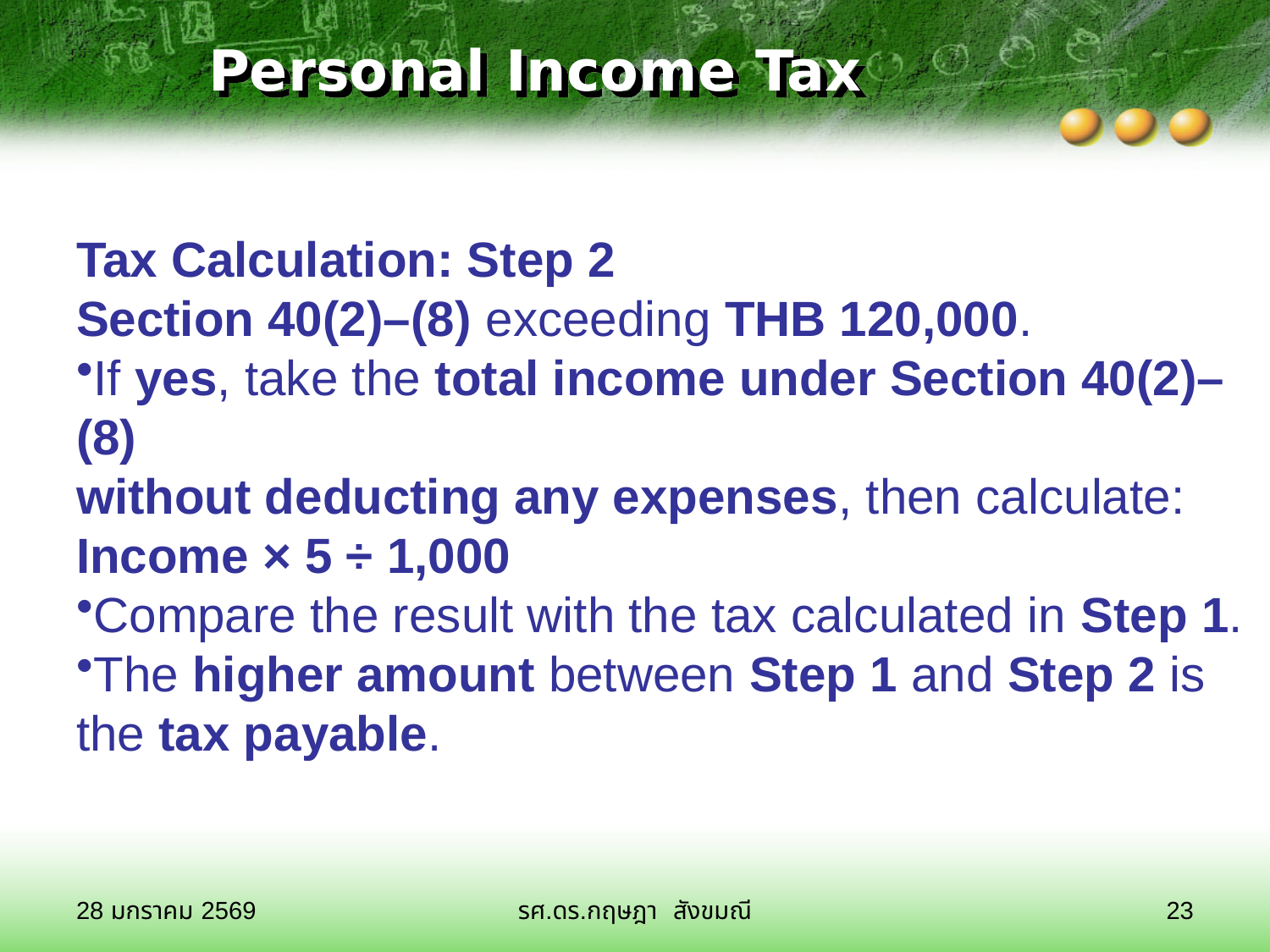

# Personal Income Tax
Tax Calculation: Step 2
Section 40(2)–(8) exceeding THB 120,000.
If yes, take the total income under Section 40(2)–(8)
without deducting any expenses, then calculate:
Income × 5 ÷ 1,000
Compare the result with the tax calculated in Step 1.
The higher amount between Step 1 and Step 2 is the tax payable.

28 มกราคม 2569
รศ.ดร.กฤษฎา  สังขมณี
23